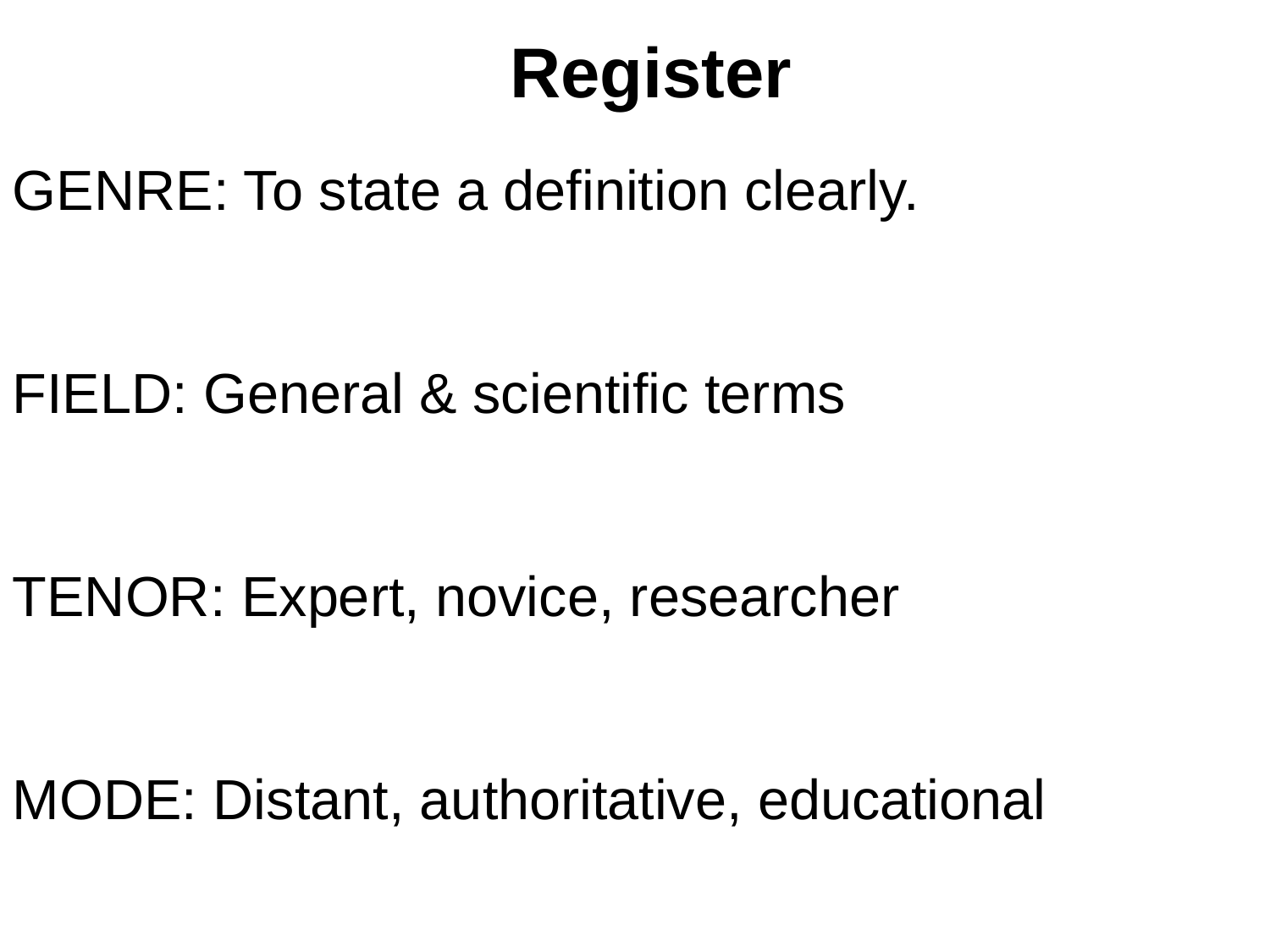

Register
GENRE: To state a definition clearly.

FIELD: General & scientific terms

TENOR: Expert, novice, researcher

MODE: Distant, authoritative, educational